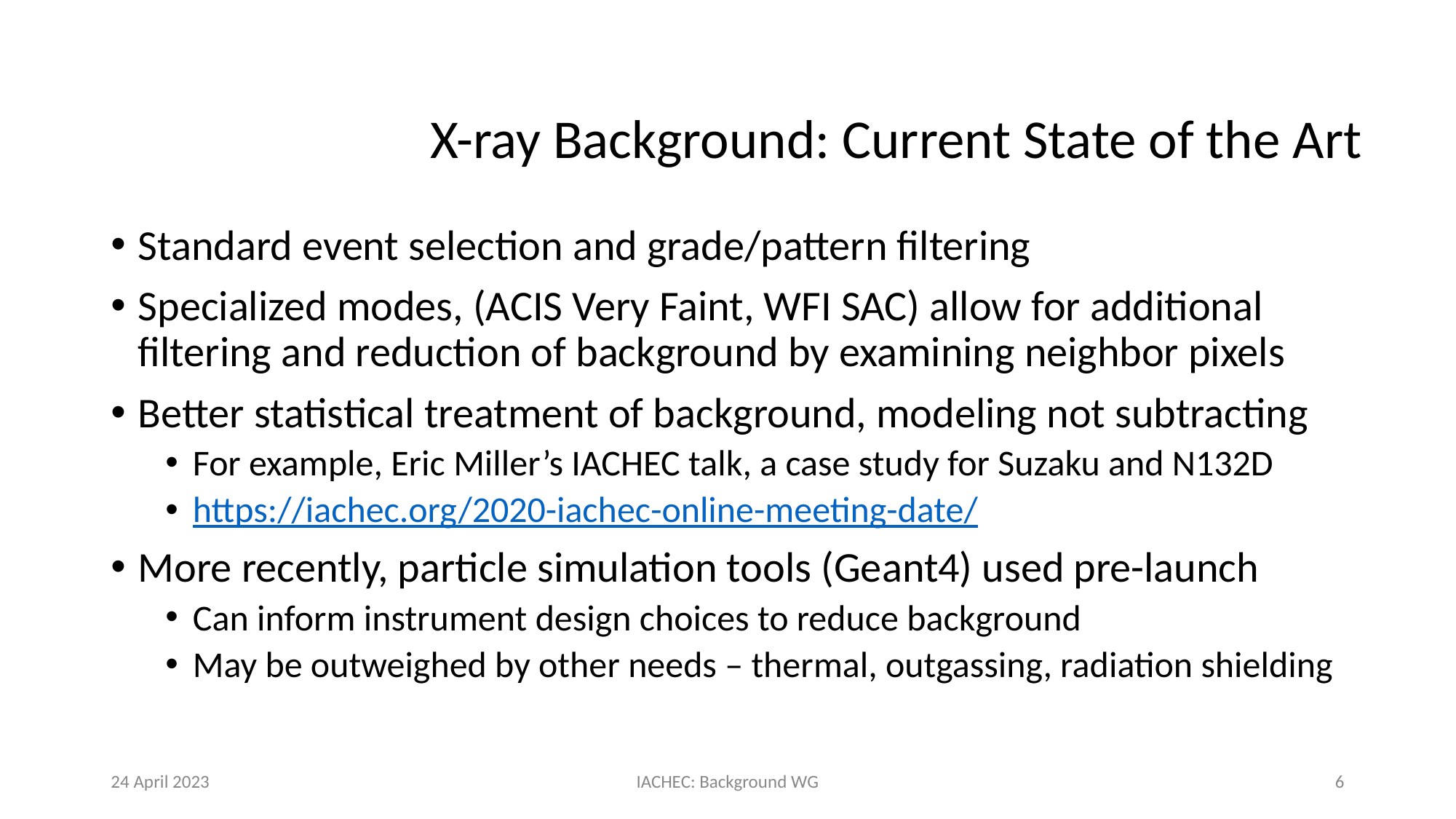

X-ray Background: Current State of the Art
Standard event selection and grade/pattern filtering
Specialized modes, (ACIS Very Faint, WFI SAC) allow for additional filtering and reduction of background by examining neighbor pixels
Better statistical treatment of background, modeling not subtracting
For example, Eric Miller’s IACHEC talk, a case study for Suzaku and N132D
https://iachec.org/2020-iachec-online-meeting-date/
More recently, particle simulation tools (Geant4) used pre-launch
Can inform instrument design choices to reduce background
May be outweighed by other needs – thermal, outgassing, radiation shielding

24 April 2023
IACHEC: Background WG
6